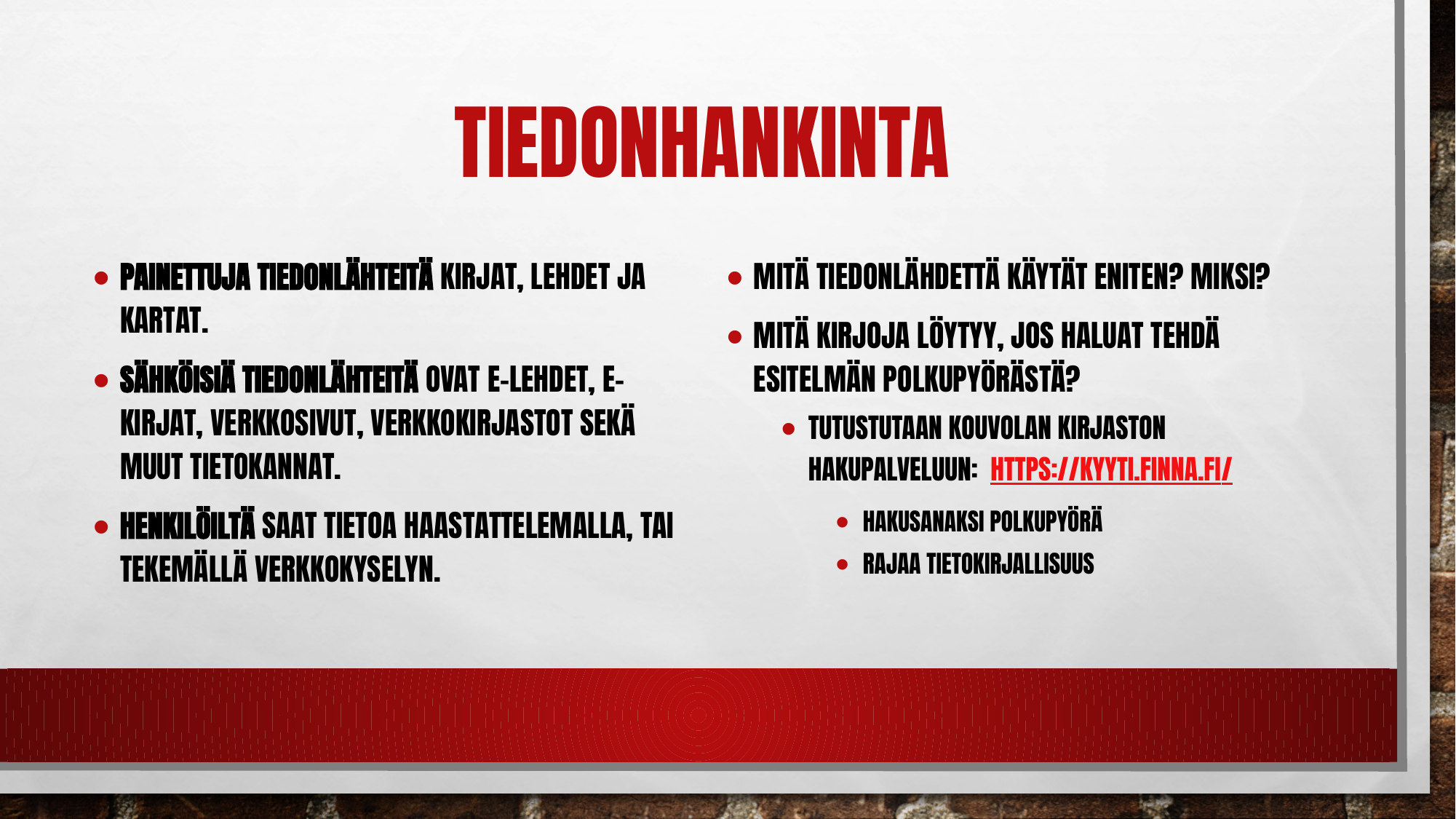

# Tiedonhankinta
Painettuja tiedonlähteitä kirjat, lehdet ja kartat.
Sähköisiä tiedonlähteitä ovat e-lehdet, e-kirjat, verkkosivut, verkkokirjastot sekä muut tietokannat.
Henkilöiltä saat tietoa haastattelemalla, tai tekemällä verkkokyselyn.

Mitä Tiedonlähdettä käytät eniten? Miksi?
Mitä kirjoja löytyy, jos haluat tehdä esitelmän polkupyörästä?
Tutustutaan kouvolan kirjaston hakupalveluun:  https://kyyti.finna.fi/
Hakusanaksi polkupyörä
Rajaa tietokirjallisuus